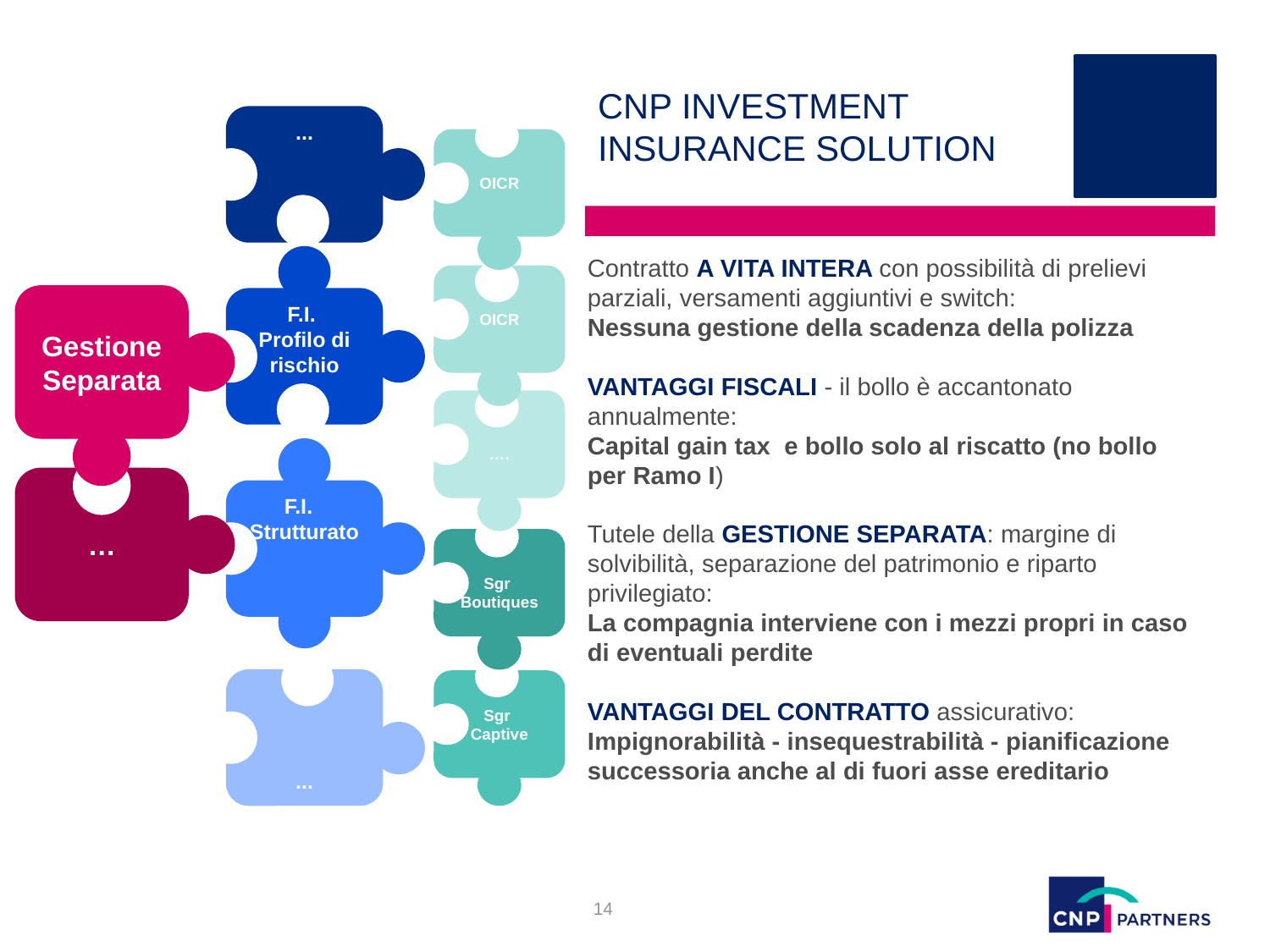

# Cnp Investment Insurance Solution
...

OICR

F.I.
Profilo di rischio

Contratto A VITA INTERA con possibilità di prelievi parziali, versamenti aggiuntivi e switch:
Nessuna gestione della scadenza della polizza

VANTAGGI FISCALI - il bollo è accantonato annualmente:
Capital gain tax  e bollo solo al riscatto (no bollo per Ramo I)

Tutele della GESTIONE SEPARATA: margine di solvibilità, separazione del patrimonio e riparto privilegiato:
La compagnia interviene con i mezzi propri in caso di eventuali perdite

VANTAGGI DEL CONTRATTO assicurativo:
Impignorabilità - insequestrabilità - pianificazione successoria anche al di fuori asse ereditario

OICR

Gestione Separata

….

F.I.   Strutturato

…

Sgr
Boutiques

...

Sgr
Captive

14